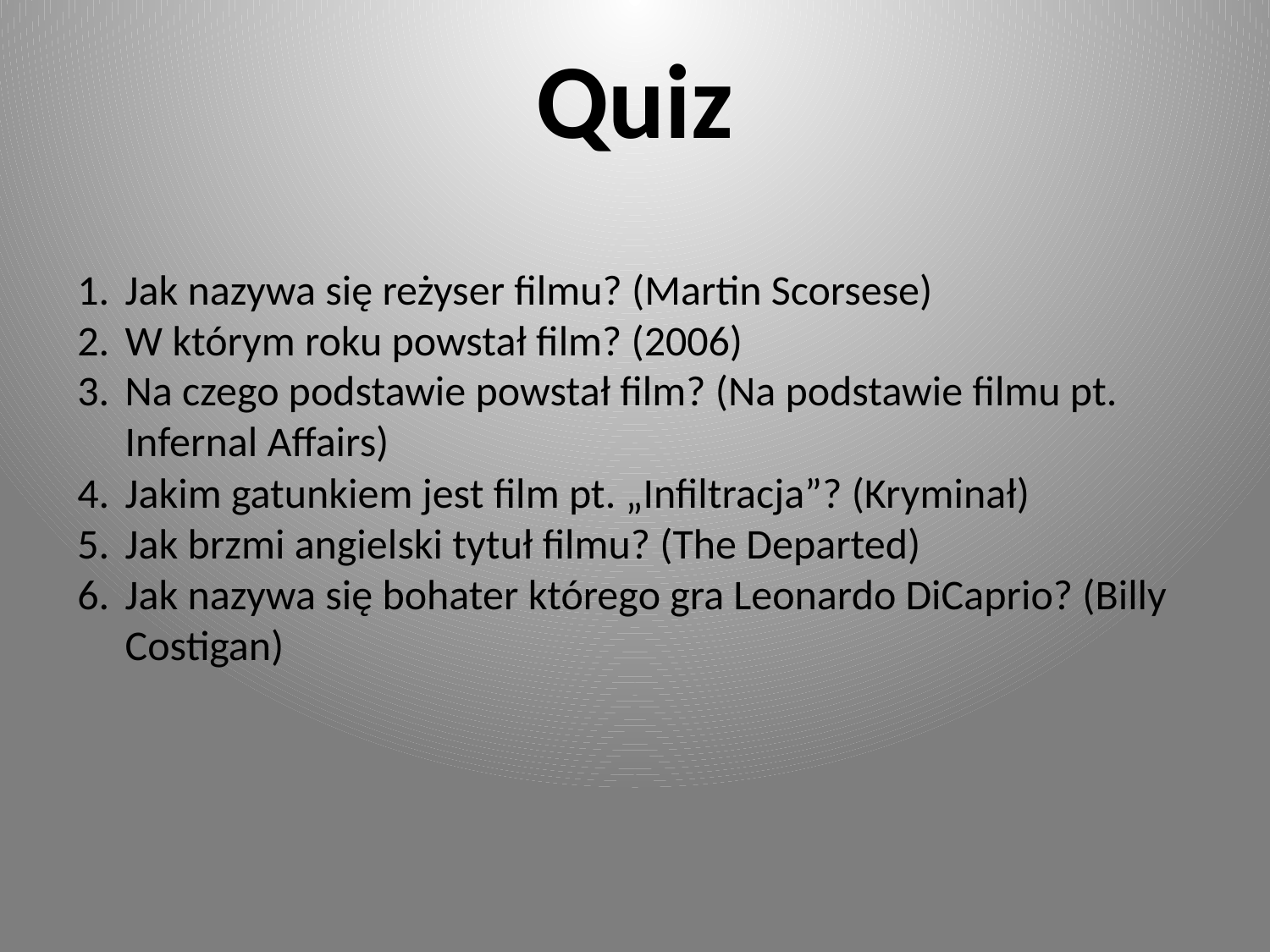

Quiz

Jak nazywa się reżyser filmu? (Martin Scorsese)
W którym roku powstał film? (2006)
Na czego podstawie powstał film? (Na podstawie filmu pt. Infernal Affairs)
Jakim gatunkiem jest film pt. „Infiltracja”? (Kryminał)
Jak brzmi angielski tytuł filmu? (The Departed)
Jak nazywa się bohater którego gra Leonardo DiCaprio? (Billy Costigan)